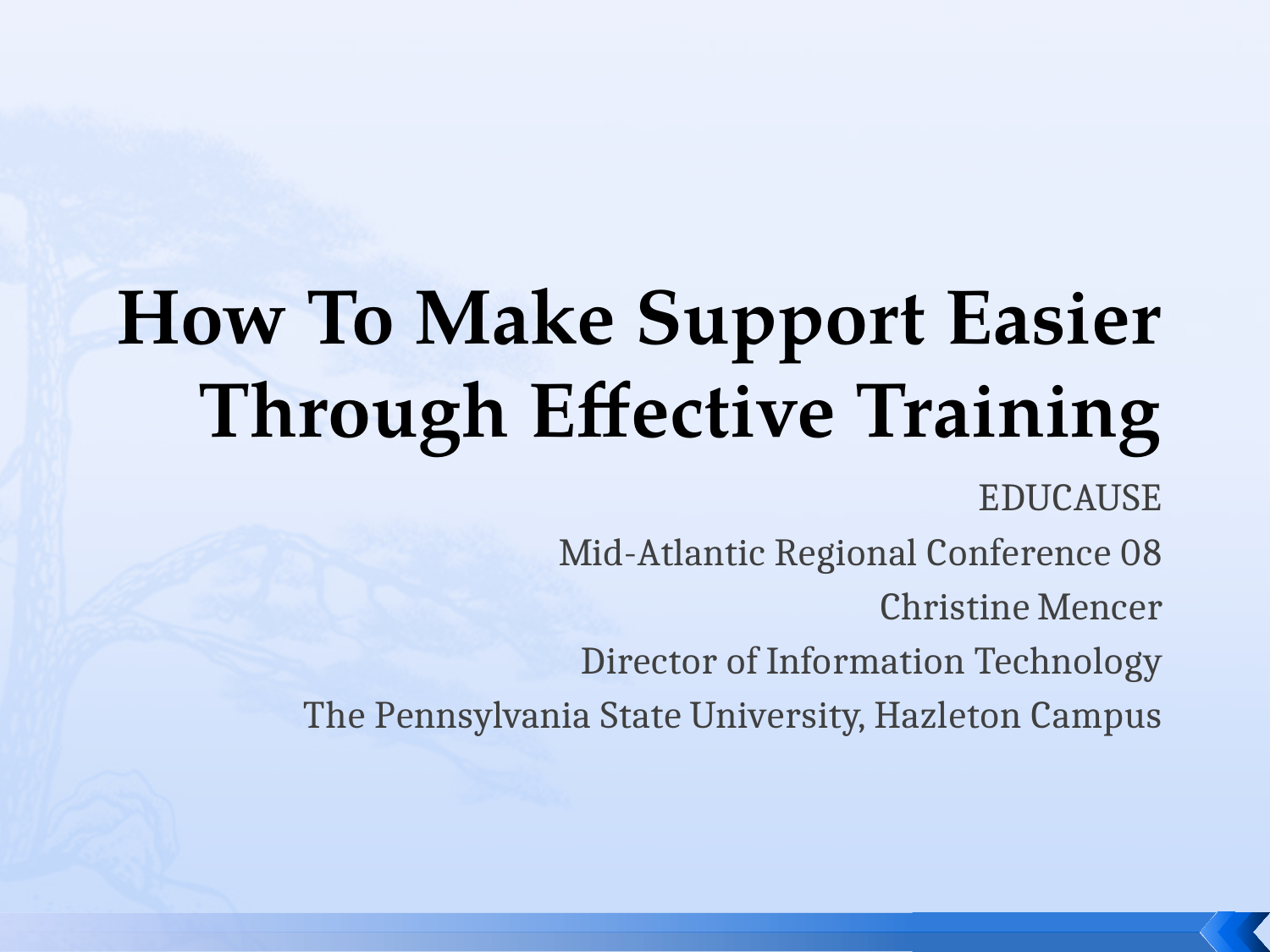

# How To Make Support Easier Through Effective Training
EDUCAUSE
Mid-Atlantic Regional Conference 08
Christine Mencer
Director of Information Technology
The Pennsylvania State University, Hazleton Campus